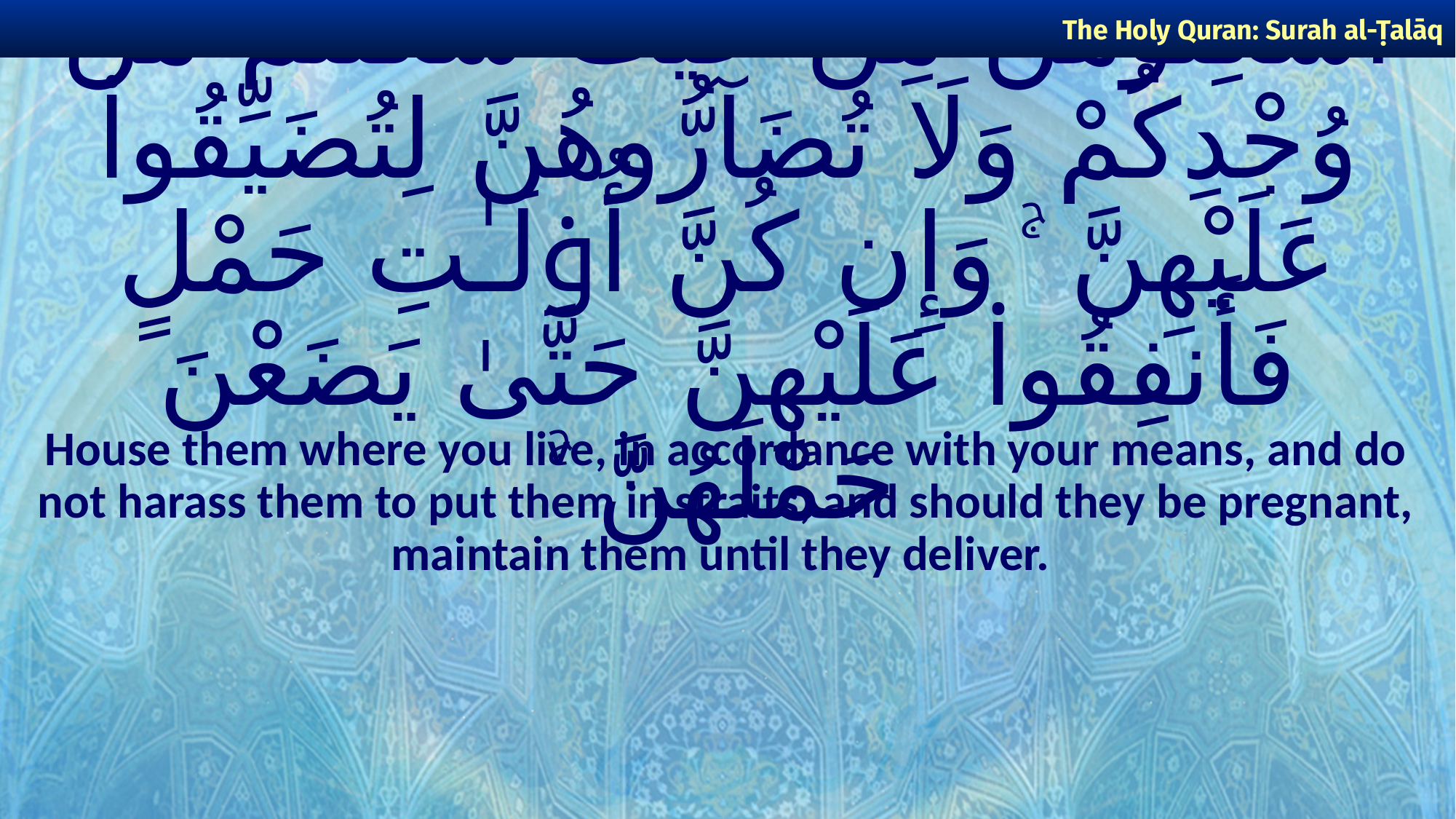

The Holy Quran: Surah al-Ṭalāq
# أَسْكِنُوهُنَّ مِنْ حَيْثُ سَكَنتُم مِّن وُجْدِكُمْ وَلَا تُضَآرُّوهُنَّ لِتُضَيِّقُوا۟ عَلَيْهِنَّ ۚ وَإِن كُنَّ أُو۟لَـٰتِ حَمْلٍ فَأَنفِقُوا۟ عَلَيْهِنَّ حَتَّىٰ يَضَعْنَ حَمْلَهُنَّ ۚ
House them where you live, in accordance with your means, and do not harass them to put them in straits, and should they be pregnant, maintain them until they deliver.